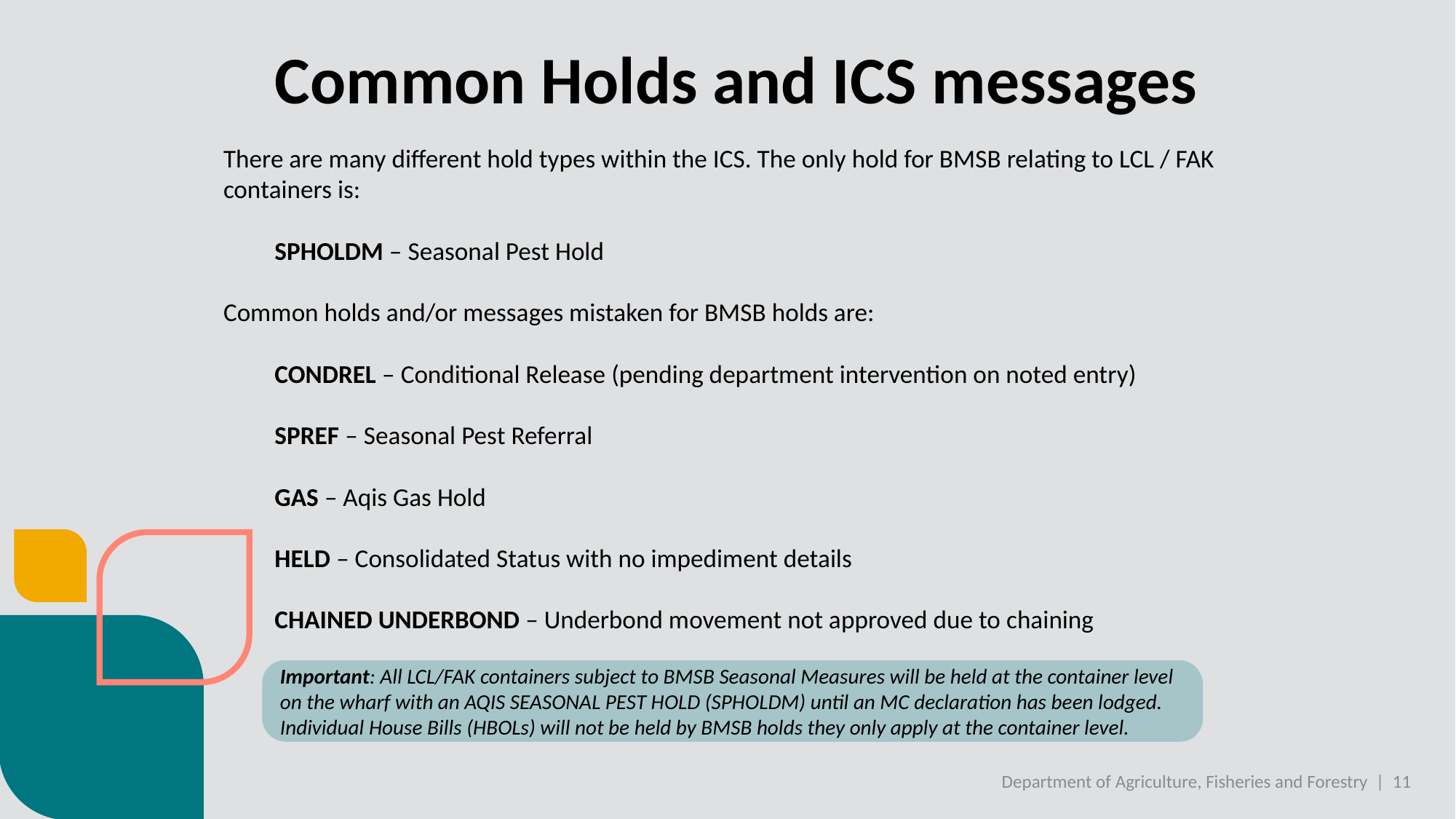

# Common Holds and ICS messages
There are many different hold types within the ICS. The only hold for BMSB relating to LCL / FAK containers is:

SPHOLDM – Seasonal Pest Hold

Common holds and/or messages mistaken for BMSB holds are:

CONDREL – Conditional Release (pending department intervention on noted entry)

SPREF – Seasonal Pest Referral

GAS – Aqis Gas Hold

HELD – Consolidated Status with no impediment details

CHAINED UNDERBOND – Underbond movement not approved due to chaining

Important: All LCL/FAK containers subject to BMSB Seasonal Measures will be held at the container level on the wharf with an AQIS SEASONAL PEST HOLD (SPHOLDM) until an MC declaration has been lodged. Individual House Bills (HBOLs) will not be held by BMSB holds they only apply at the container level.
Department of Agriculture, Fisheries and Forestry  |  11